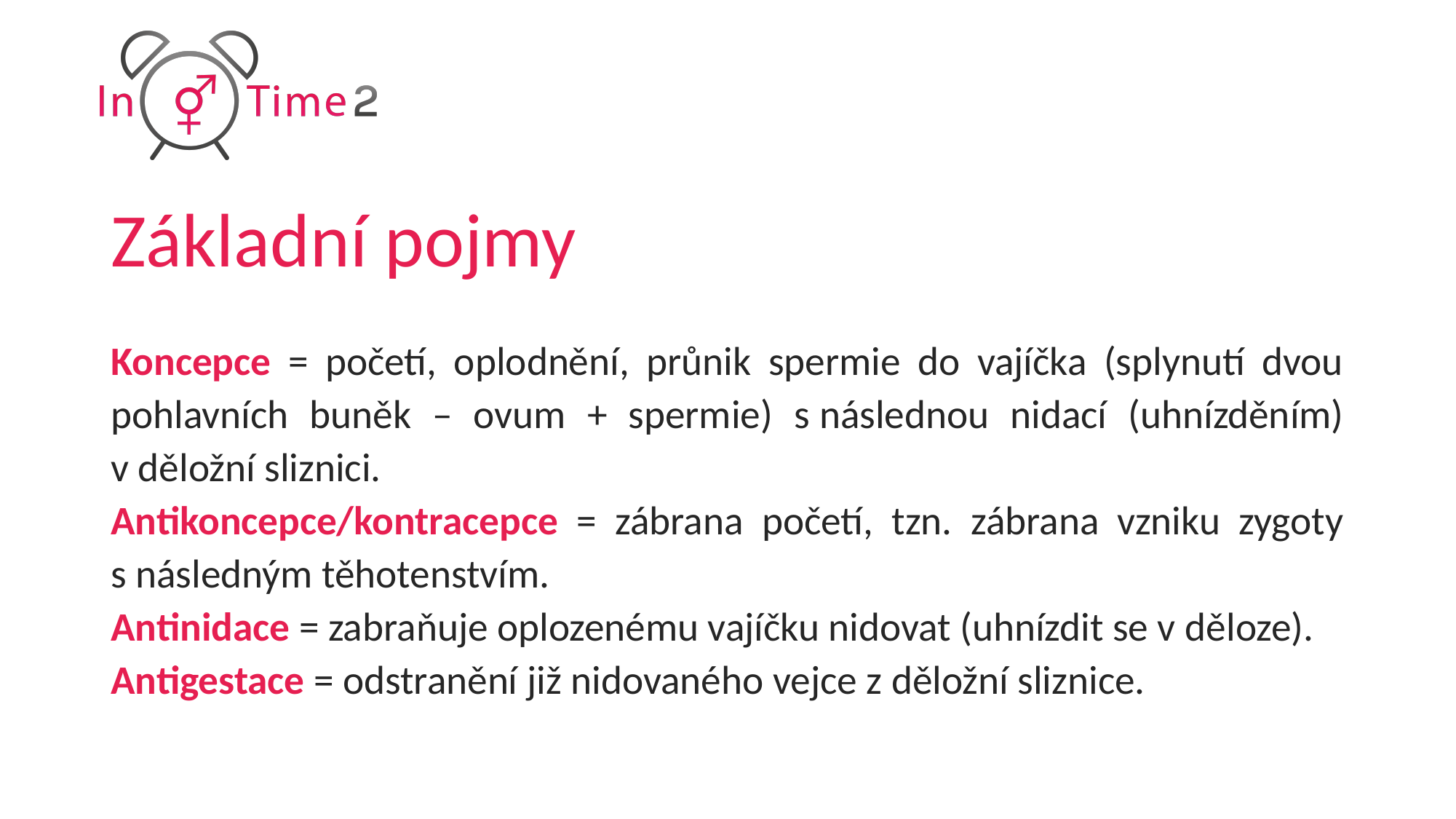

# Základní pojmy
Koncepce = početí, oplodnění, průnik spermie do vajíčka (splynutí dvou pohlavních buněk – ovum + spermie) s následnou nidací (uhnízděním) v děložní sliznici.
Antikoncepce/kontracepce = zábrana početí, tzn. zábrana vzniku zygoty s následným těhotenstvím.
Antinidace = zabraňuje oplozenému vajíčku nidovat (uhnízdit se v děloze).
Antigestace = odstranění již nidovaného vejce z děložní sliznice.